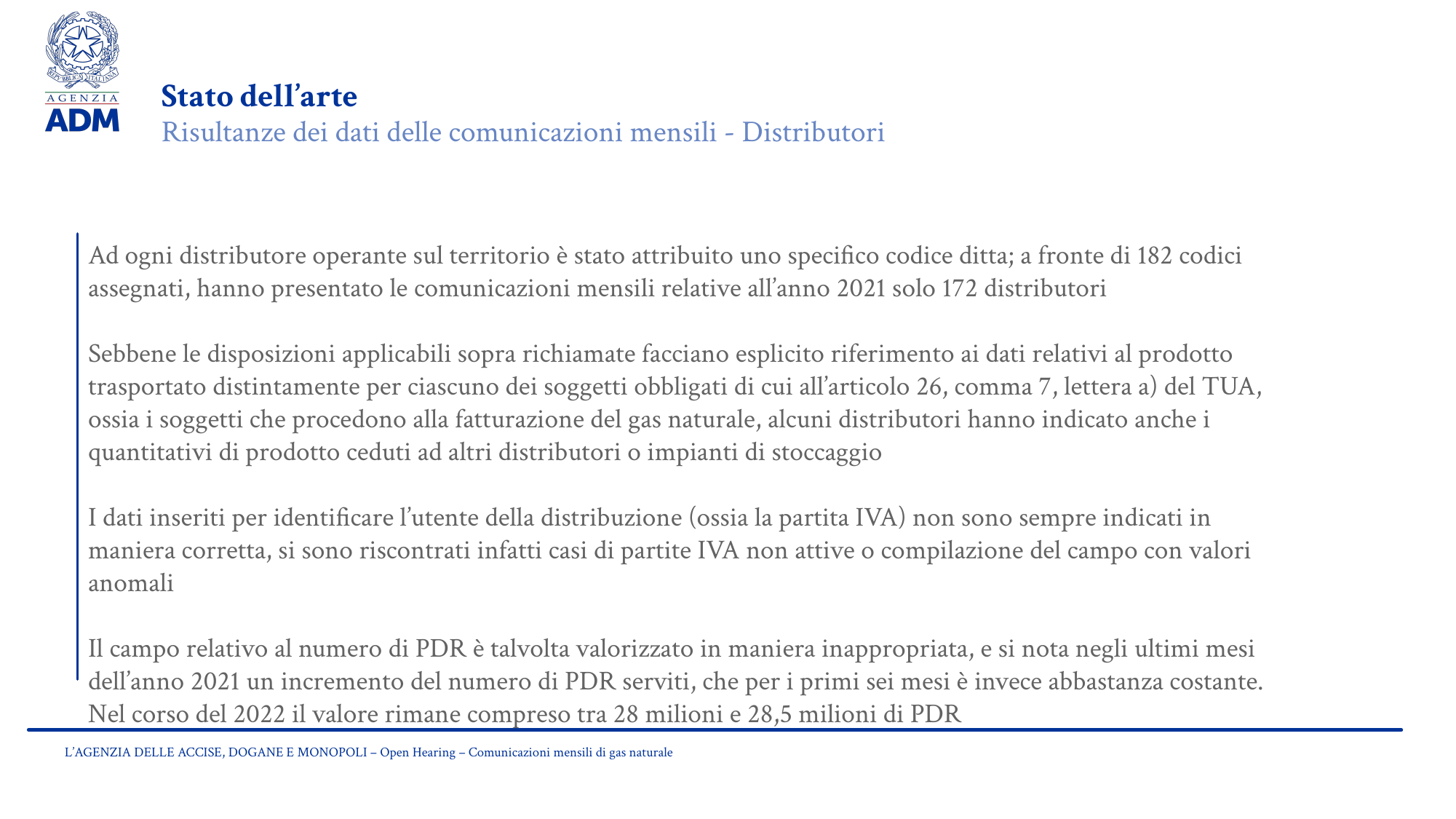

Stato dell’arte
Risultanze dei dati delle comunicazioni mensili - Distributori
Ad ogni distributore operante sul territorio è stato attribuito uno specifico codice ditta; a fronte di 182 codici assegnati, hanno presentato le comunicazioni mensili relative all’anno 2021 solo 172 distributori

Sebbene le disposizioni applicabili sopra richiamate facciano esplicito riferimento ai dati relativi al prodotto trasportato distintamente per ciascuno dei soggetti obbligati di cui all’articolo 26, comma 7, lettera a) del TUA, ossia i soggetti che procedono alla fatturazione del gas naturale, alcuni distributori hanno indicato anche i quantitativi di prodotto ceduti ad altri distributori o impianti di stoccaggio

I dati inseriti per identificare l’utente della distribuzione (ossia la partita IVA) non sono sempre indicati in maniera corretta, si sono riscontrati infatti casi di partite IVA non attive o compilazione del campo con valori anomali

Il campo relativo al numero di PDR è talvolta valorizzato in maniera inappropriata, e si nota negli ultimi mesi dell’anno 2021 un incremento del numero di PDR serviti, che per i primi sei mesi è invece abbastanza costante. Nel corso del 2022 il valore rimane compreso tra 28 milioni e 28,5 milioni di PDR
L’AGENZIA DELLE ACCISE, DOGANE E MONOPOLI – Open Hearing – Comunicazioni mensili di gas naturale